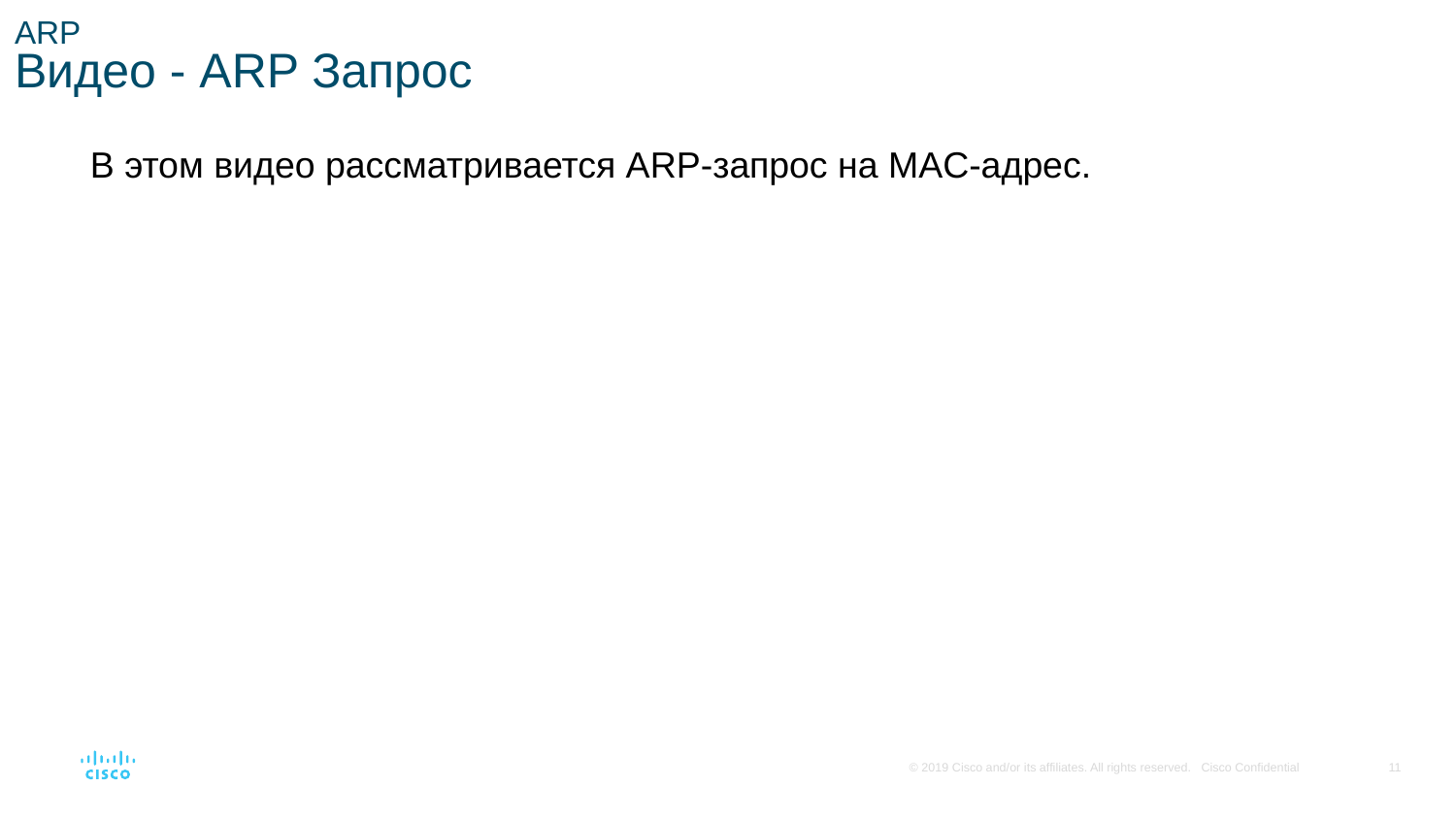

# ARP Видео - ARP Запрос
В этом видео рассматривается ARP-запрос на MAC-адрес.